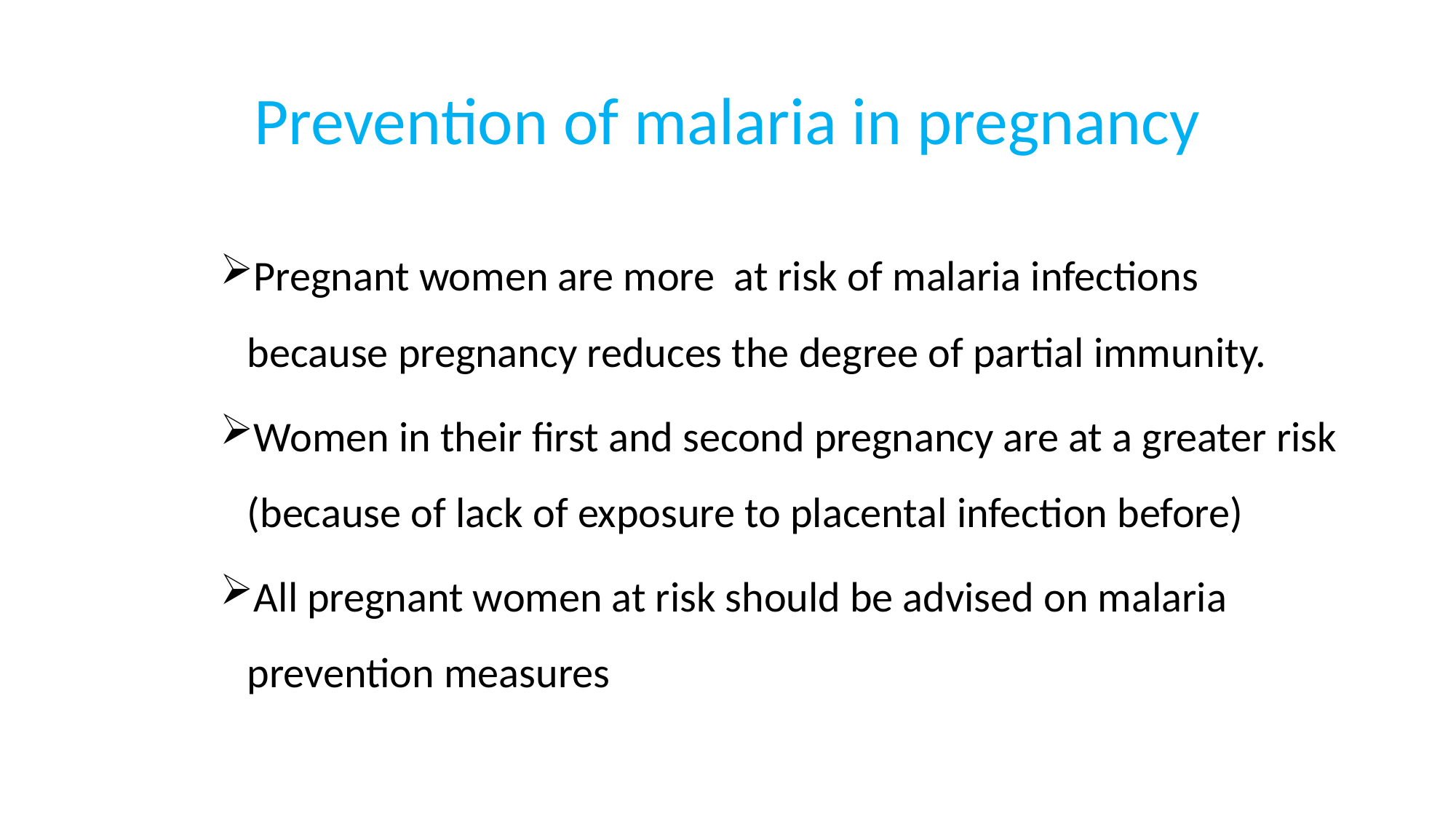

# Prevention of malaria in pregnancy
Pregnant women are more  at risk of malaria infections because pregnancy reduces the degree of partial immunity.
Women in their first and second pregnancy are at a greater risk (because of lack of exposure to placental infection before)
All pregnant women at risk should be advised on malaria prevention measures
293